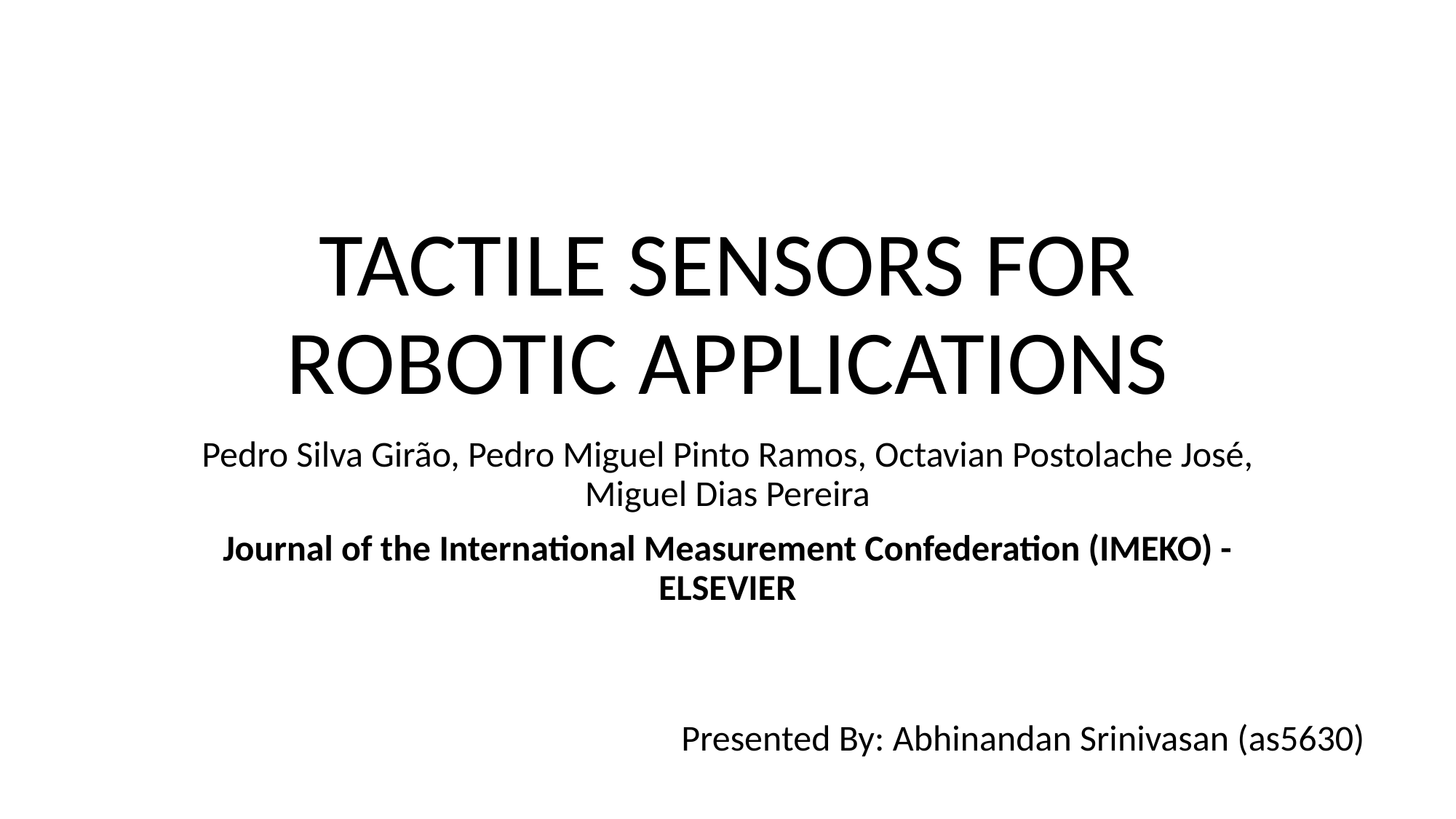

# TACTILE SENSORS FOR ROBOTIC APPLICATIONS
Pedro Silva Girão, Pedro Miguel Pinto Ramos, Octavian Postolache José, Miguel Dias Pereira
Journal of the International Measurement Confederation (IMEKO) - ELSEVIER

Presented By: Abhinandan Srinivasan (as5630)